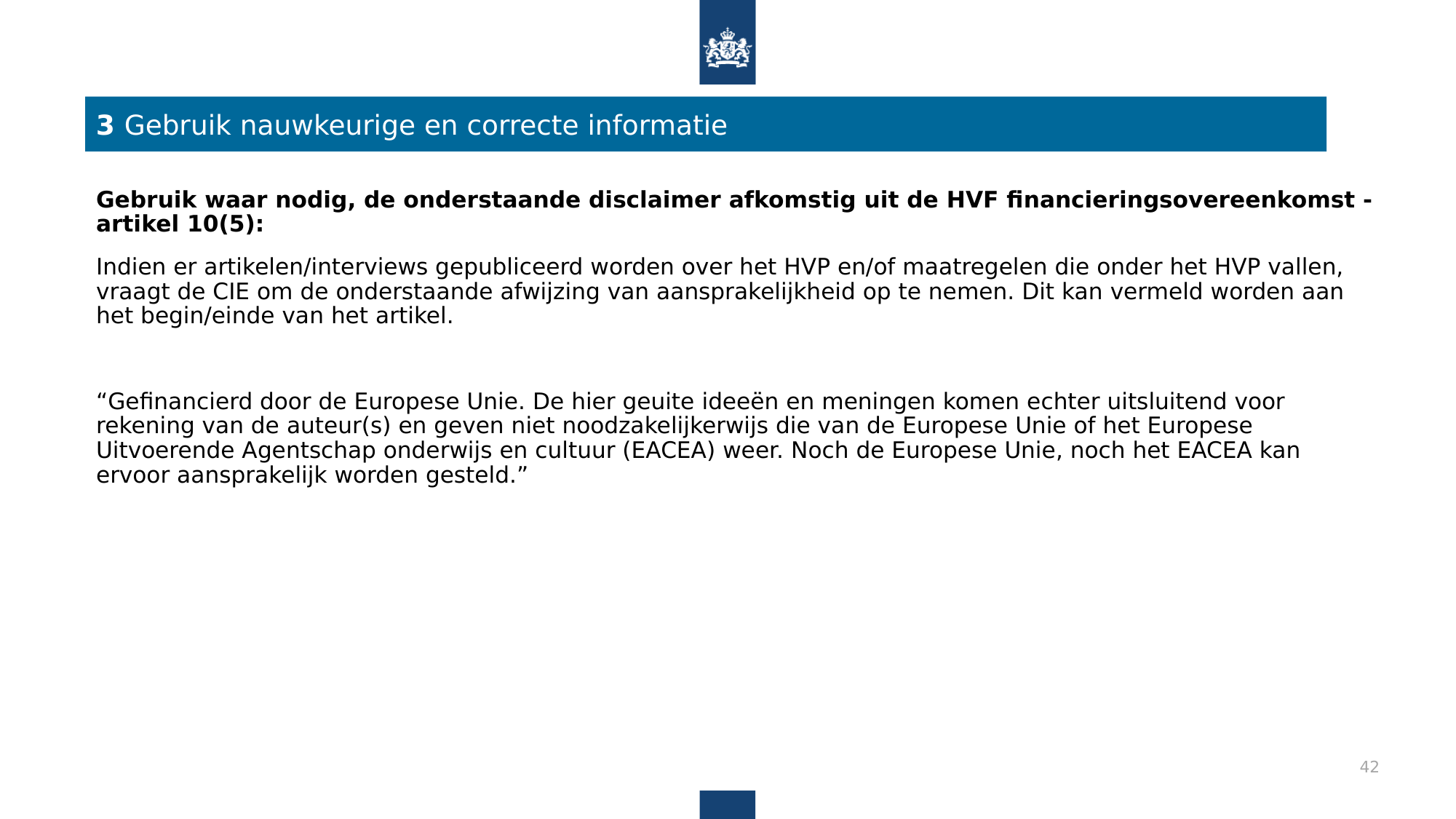

3 Gebruik nauwkeurige en correcte informatie
Gebruik waar nodig, de onderstaande disclaimer afkomstig uit de HVF financieringsovereenkomst - artikel 10(5):
Indien er artikelen/interviews gepubliceerd worden over het HVP en/of maatregelen die onder het HVP vallen, vraagt de CIE om de onderstaande afwijzing van aansprakelijkheid op te nemen. Dit kan vermeld worden aan het begin/einde van het artikel.

“Gefinancierd door de Europese Unie. De hier geuite ideeën en meningen komen echter uitsluitend voor rekening van de auteur(s) en geven niet noodzakelijkerwijs die van de Europese Unie of het Europese Uitvoerende Agentschap onderwijs en cultuur (EACEA) weer. Noch de Europese Unie, noch het EACEA kan ervoor aansprakelijk worden gesteld.”
42